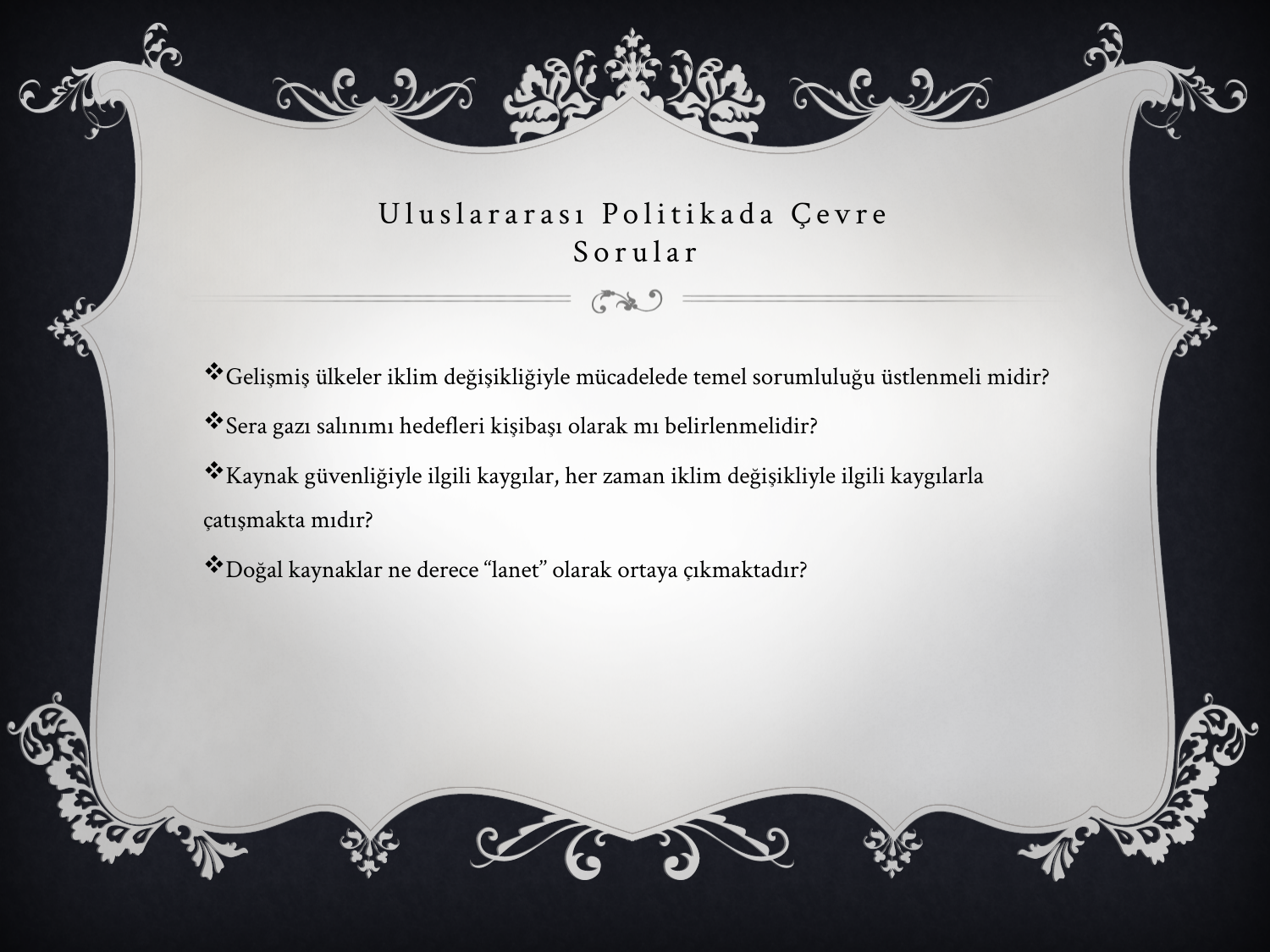

# Uluslararası Politikada Çevre Sorular
Gelişmiş ülkeler iklim değişikliğiyle mücadelede temel sorumluluğu üstlenmeli midir?
Sera gazı salınımı hedefleri kişibaşı olarak mı belirlenmelidir?
Kaynak güvenliğiyle ilgili kaygılar, her zaman iklim değişikliyle ilgili kaygılarla çatışmakta mıdır?
Doğal kaynaklar ne derece ‘‘lanet’’ olarak ortaya çıkmaktadır?